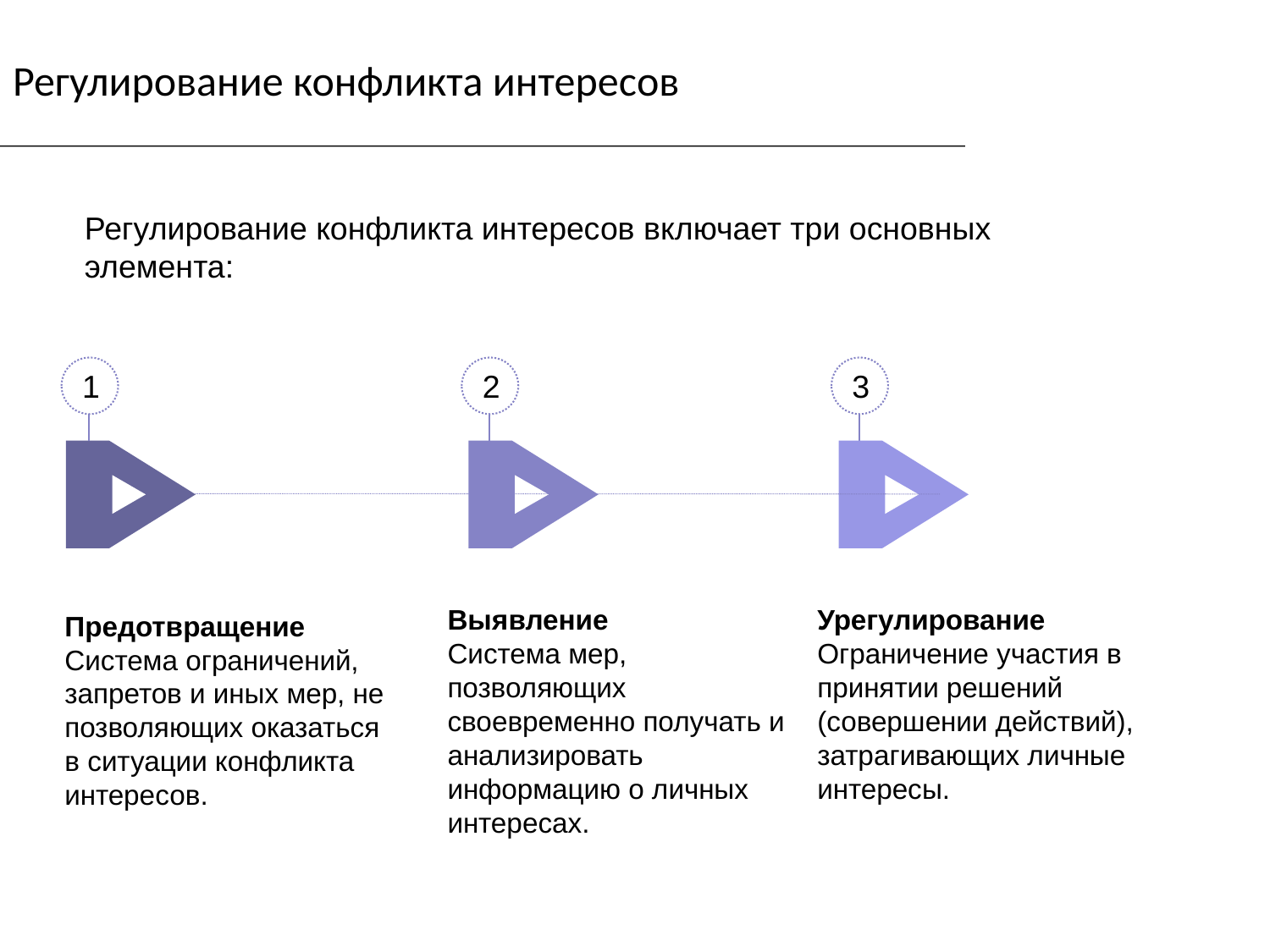

Регулирование конфликта интересов

Регулирование конфликта интересов включает три основных элемента:
1

2

3

Выявление
Система мер, позволяющих своевременно получать и анализировать информацию о личных интересах.
Урегулирование
Ограничение участия в принятии решений (совершении действий), затрагивающих личные интересы.
Предотвращение
Система ограничений, запретов и иных мер, не позволяющих оказаться в ситуации конфликта интересов.